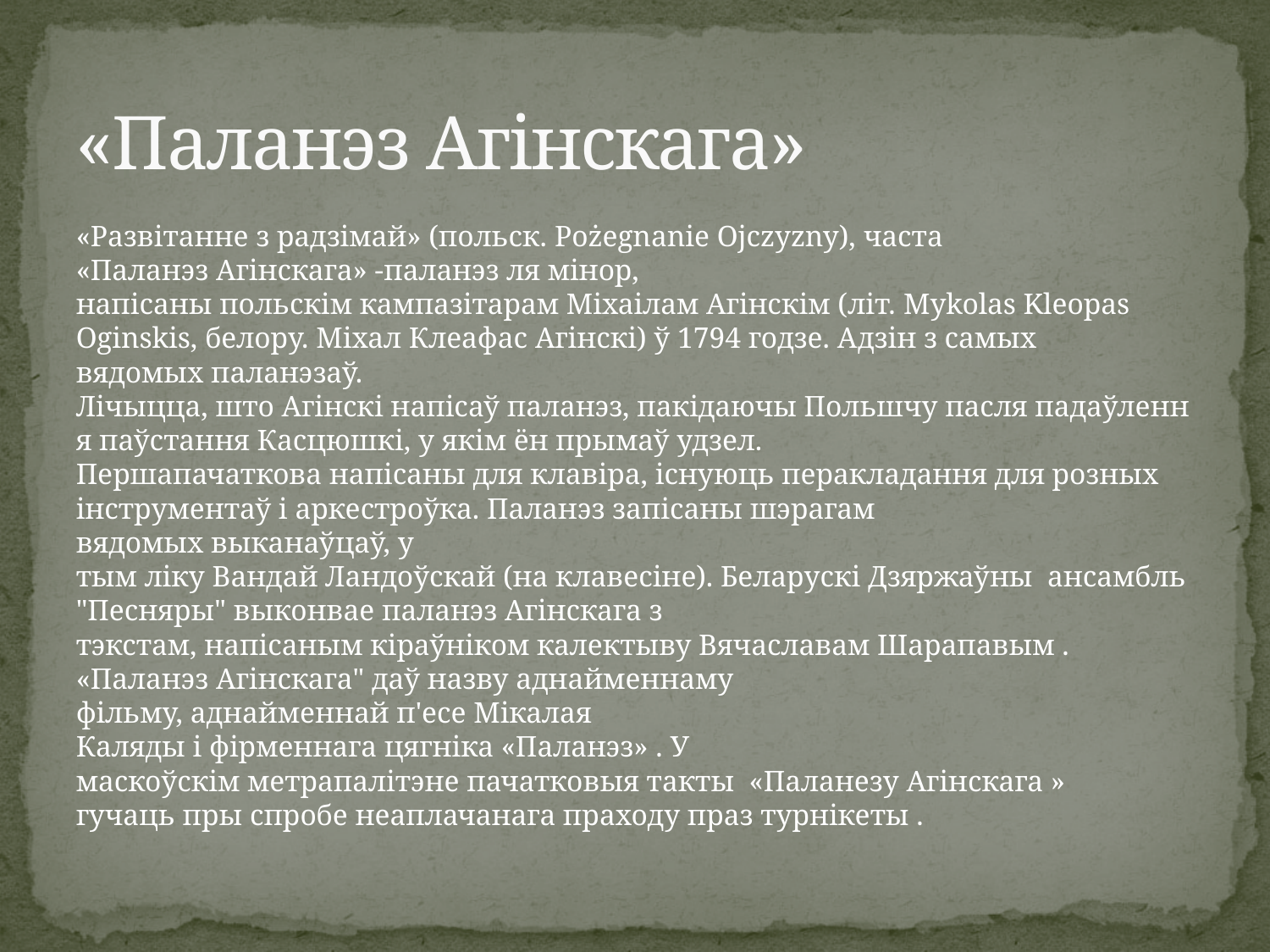

# «Паланэз Агінскага»
«Развітанне з радзімай» (польск. Pożegnanie Ojczyzny), часта  «Паланэз Агінскага» -паланэз ля мінор, напісаны польскім кампазітарам Міхаілам Агінскім (літ. Mykolas Kleopas Oginskis, белору. Міхал Клеафас Агінскі) ў 1794 годзе. Адзін з самых вядомых паланэзаў.
Лічыцца, што Агінскі напісаў паланэз, пакідаючы Польшчу пасля падаўлення паўстання Касцюшкі, у якім ён прымаў удзел.
Першапачаткова напісаны для клавіра, існуюць перакладання для розных інструментаў і аркестроўка. Паланэз запісаны шэрагам вядомых выканаўцаў, у тым ліку Вандай Ландоўскай (на клавесіне). Беларускі Дзяржаўны  ансамбль "Песняры" выконвае паланэз Агінскага з тэкстам, напісаным кіраўніком калектыву Вячаславам Шарапавым .
«Паланэз Агінскага" даў назву аднайменнаму фільму, аднайменнай п'есе Мікалая Каляды і фірменнага цягніка «Паланэз» . У маскоўскім метрапалітэне пачатковыя такты  «Паланезу Агінскага » гучаць пры спробе неаплачанага праходу праз турнікеты .